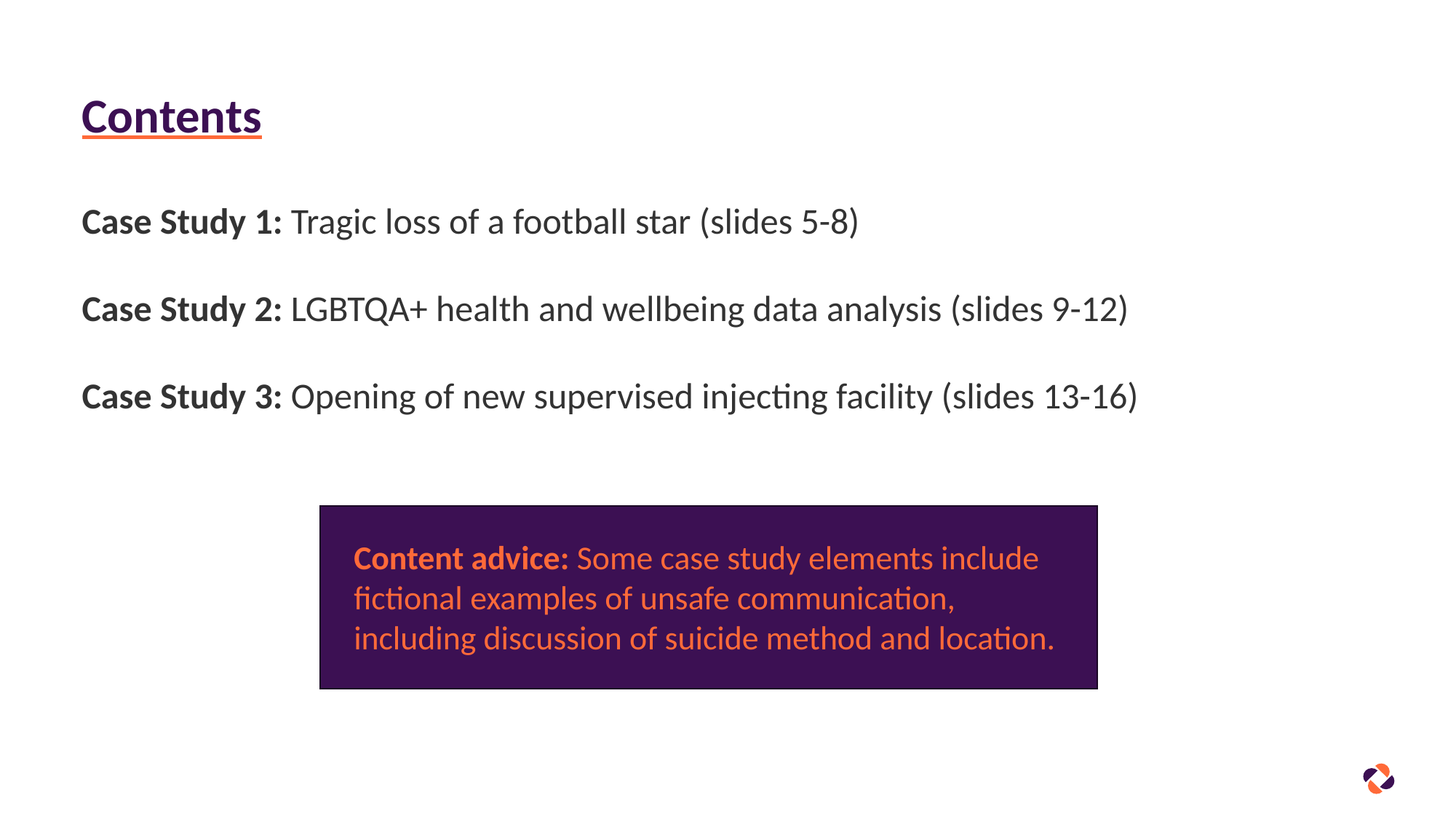

Contents
Case Study 1: Tragic loss of a football star (slides 5-8)
Case Study 2: LGBTQA+ health and wellbeing data analysis (slides 9-12)
Case Study 3: Opening of new supervised injecting facility (slides 13-16)

Content advice: Some case study elements include fictional examples of unsafe communication, including discussion of suicide method and location.